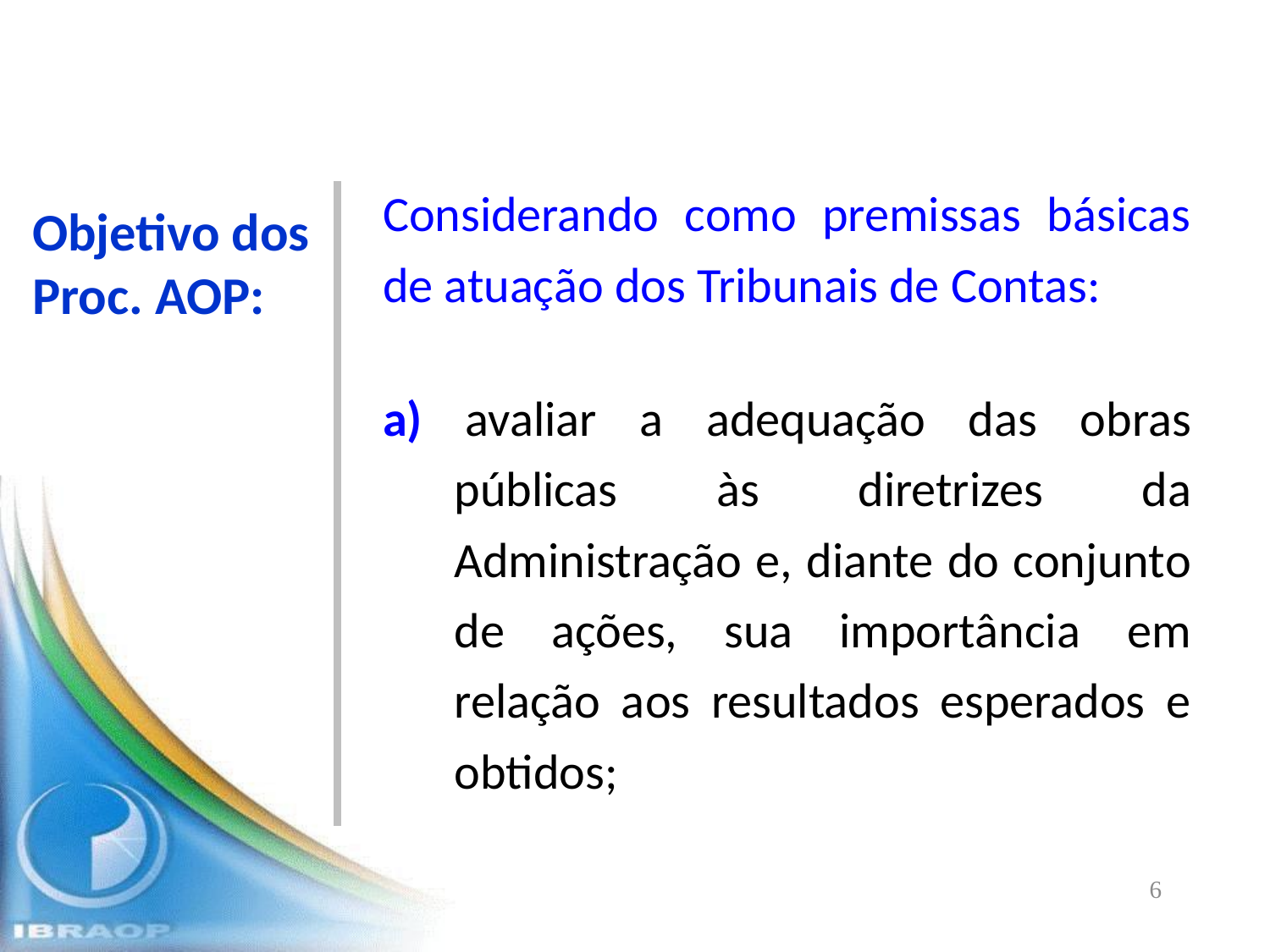

Considerando como premissas básicas de atuação dos Tribunais de Contas:

a) avaliar a adequação das obras públicas às diretrizes da Administração e, diante do conjunto de ações, sua importância em relação aos resultados esperados e obtidos;
Objetivo dos Proc. AOP:
6